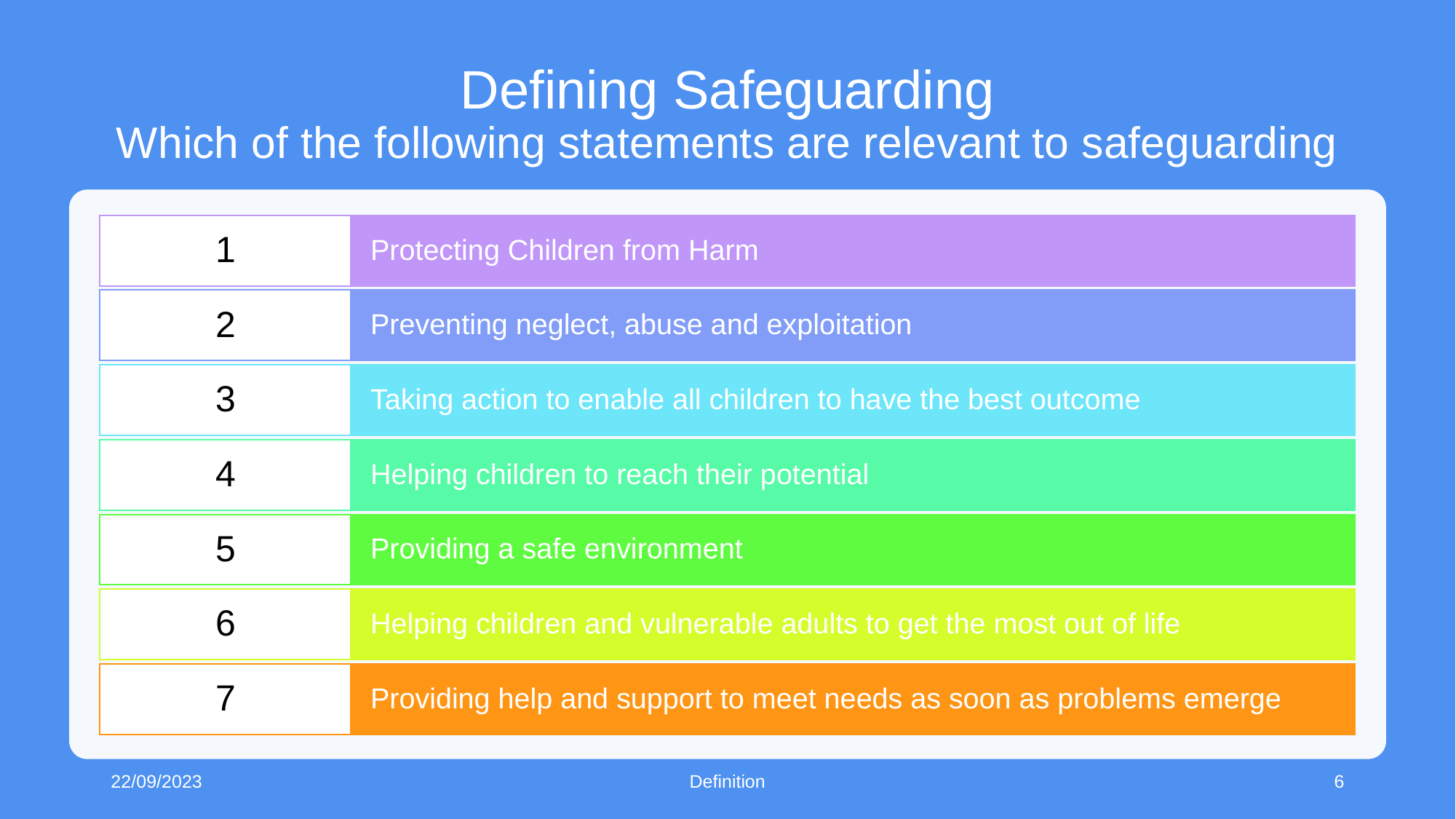

# Defining Safeguarding Which of the following statements are relevant to safeguarding

Protecting Children from Harm
1
Preventing neglect, abuse and exploitation
2
Taking action to enable all children to have the best outcome
3
Helping children to reach their potential
4
Providing a safe environment
5
Helping children and vulnerable adults to get the most out of life
6
Providing help and support to meet needs as soon as problems emerge
7
22/09/2023
Definition
6